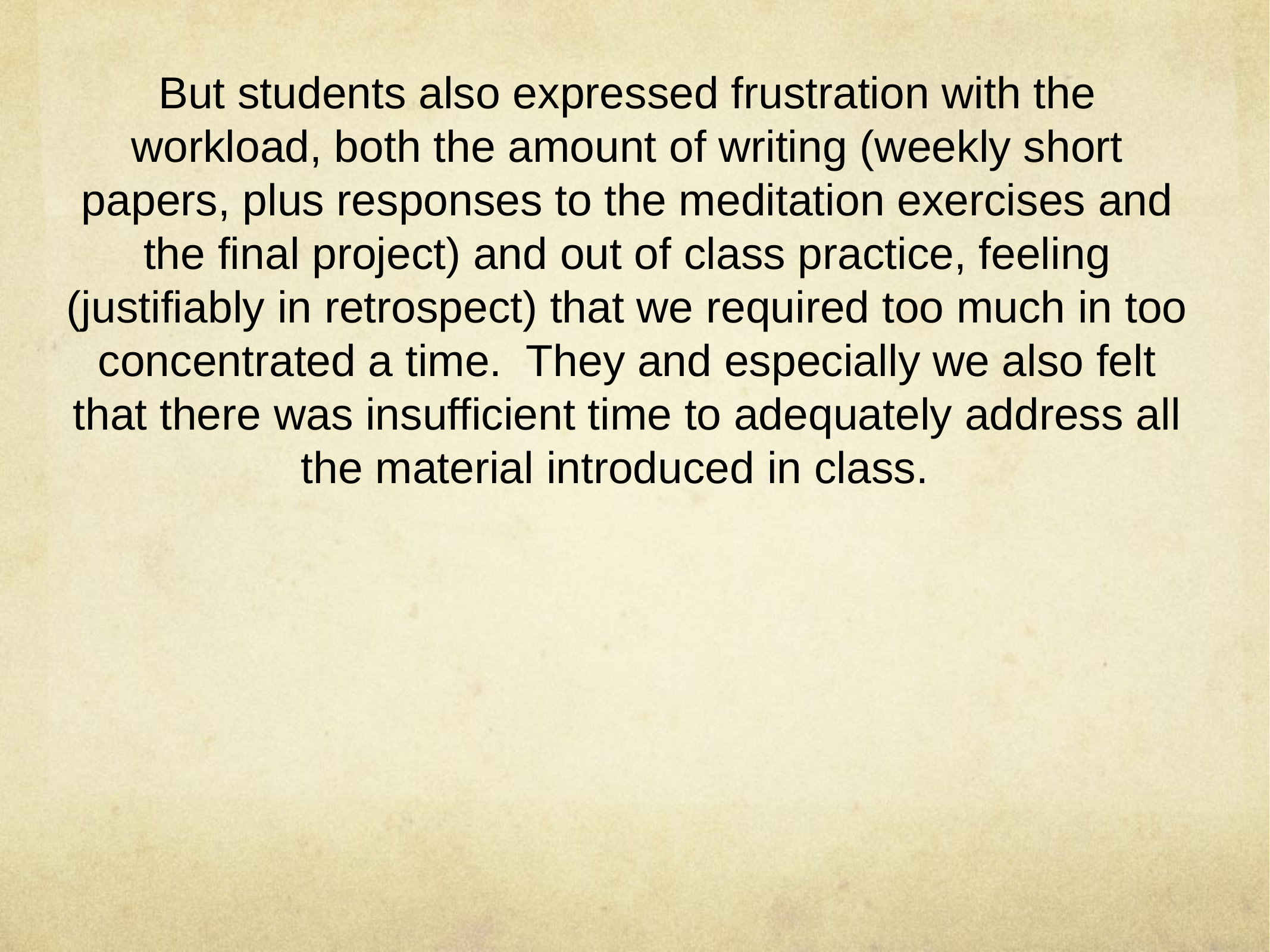

But students also expressed frustration with the workload, both the amount of writing (weekly short papers, plus responses to the meditation exercises and the final project) and out of class practice, feeling (justifiably in retrospect) that we required too much in too concentrated a time.  They and especially we also felt that there was insufficient time to adequately address all the material introduced in class.